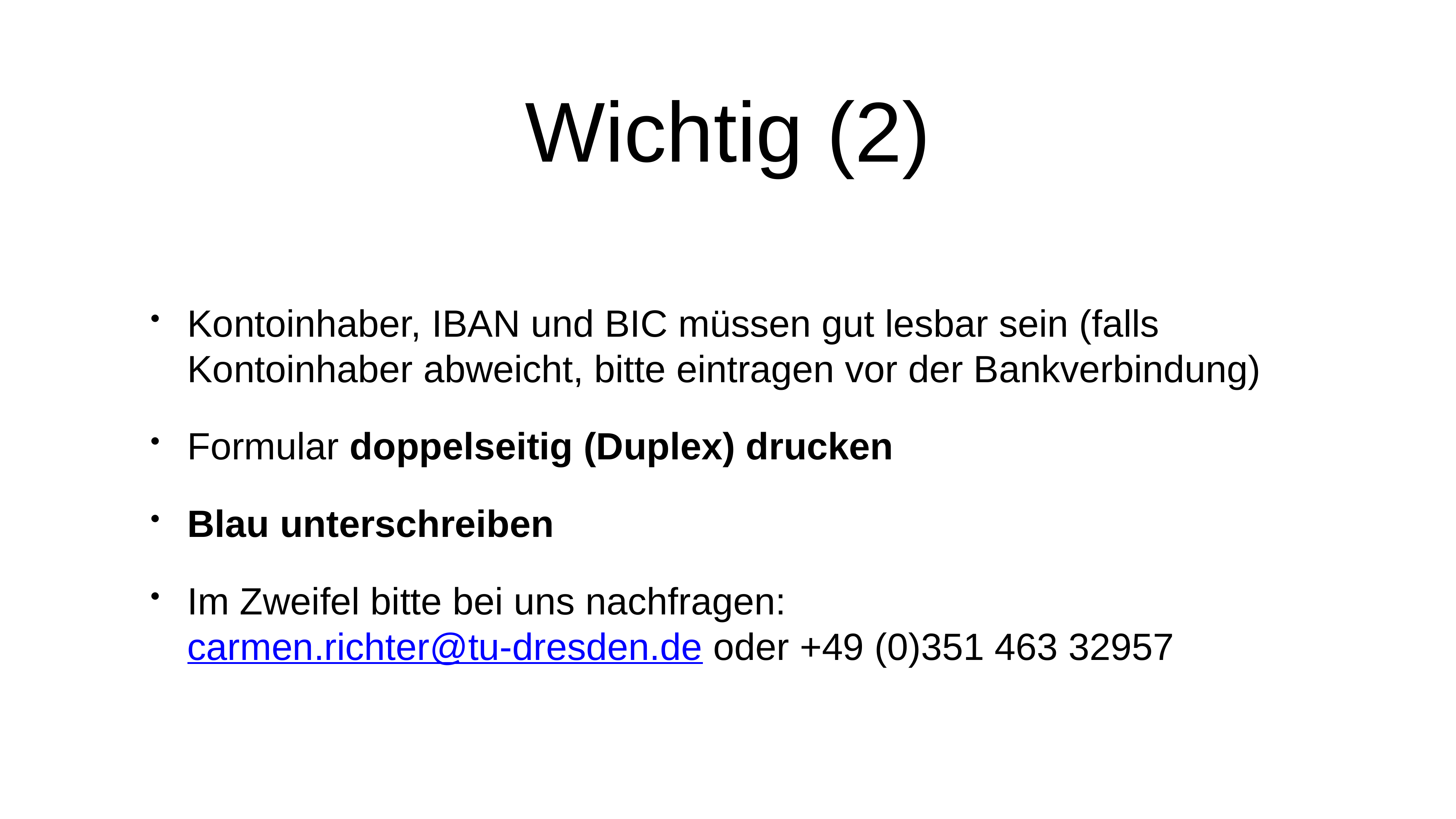

# Wichtig (2)
Kontoinhaber, IBAN und BIC müssen gut lesbar sein (falls Kontoinhaber abweicht, bitte eintragen vor der Bankverbindung)
Formular doppelseitig (Duplex) drucken
Blau unterschreiben
Im Zweifel bitte bei uns nachfragen: carmen.richter@tu-dresden.de oder +49 (0)351 463 32957